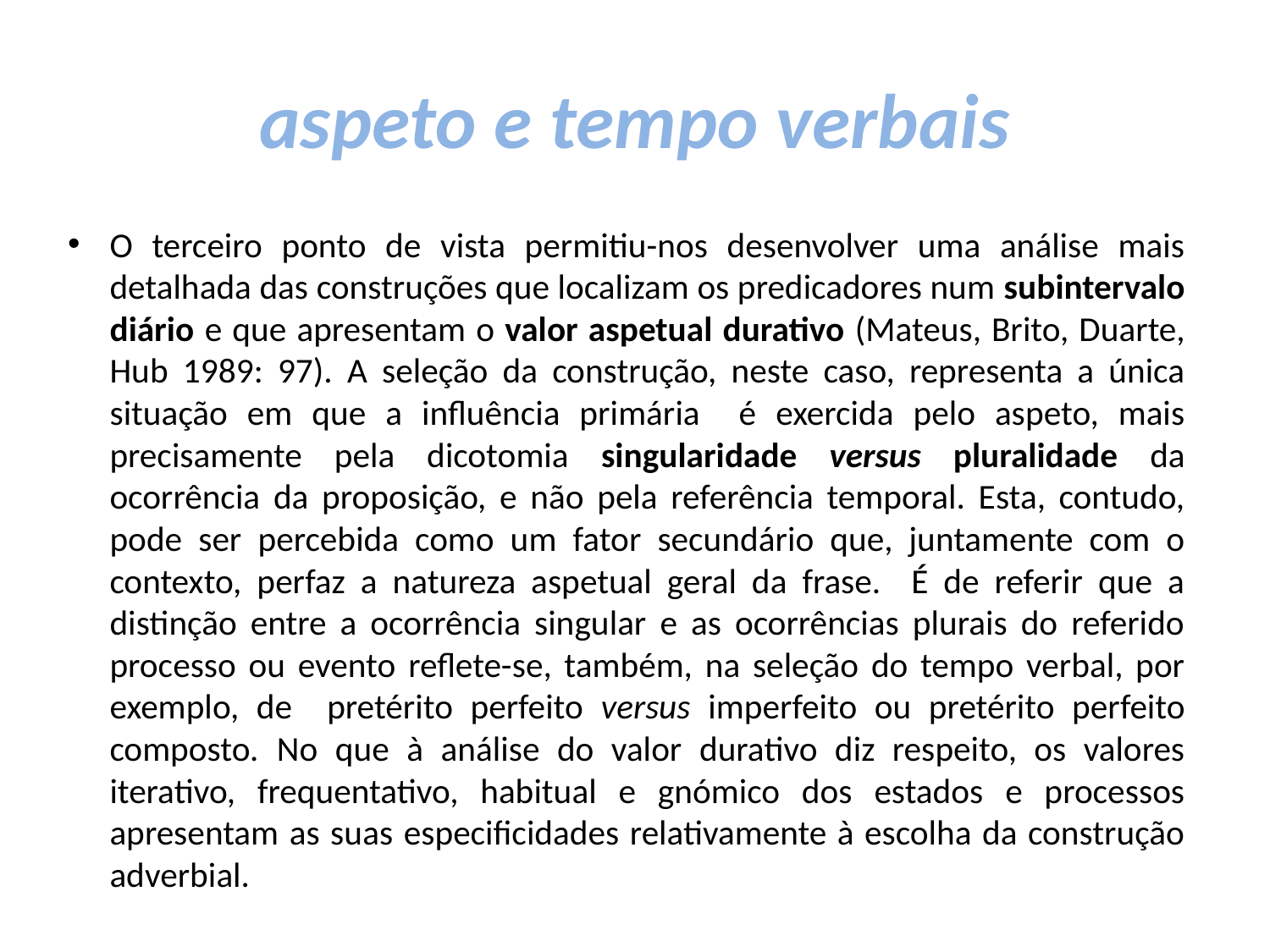

# aspeto e tempo verbais
O terceiro ponto de vista permitiu-nos desenvolver uma análise mais detalhada das construções que localizam os predicadores num subintervalo diário e que apresentam o valor aspetual durativo (Mateus, Brito, Duarte, Hub 1989: 97). A seleção da construção, neste caso, representa a única situação em que a influência primária  é exercida pelo aspeto, mais precisamente pela dicotomia singularidade versus pluralidade da ocorrência da proposição, e não pela referência temporal. Esta, contudo, pode ser percebida como um fator secundário que, juntamente com o contexto, perfaz a natureza aspetual geral da frase.  É de referir que a distinção entre a ocorrência singular e as ocorrências plurais do referido processo ou evento reflete-se, também, na seleção do tempo verbal, por exemplo, de  pretérito perfeito versus imperfeito ou pretérito perfeito composto. No que à análise do valor durativo diz respeito, os valores iterativo, frequentativo, habitual e gnómico dos estados e processos apresentam as suas especificidades relativamente à escolha da construção adverbial.